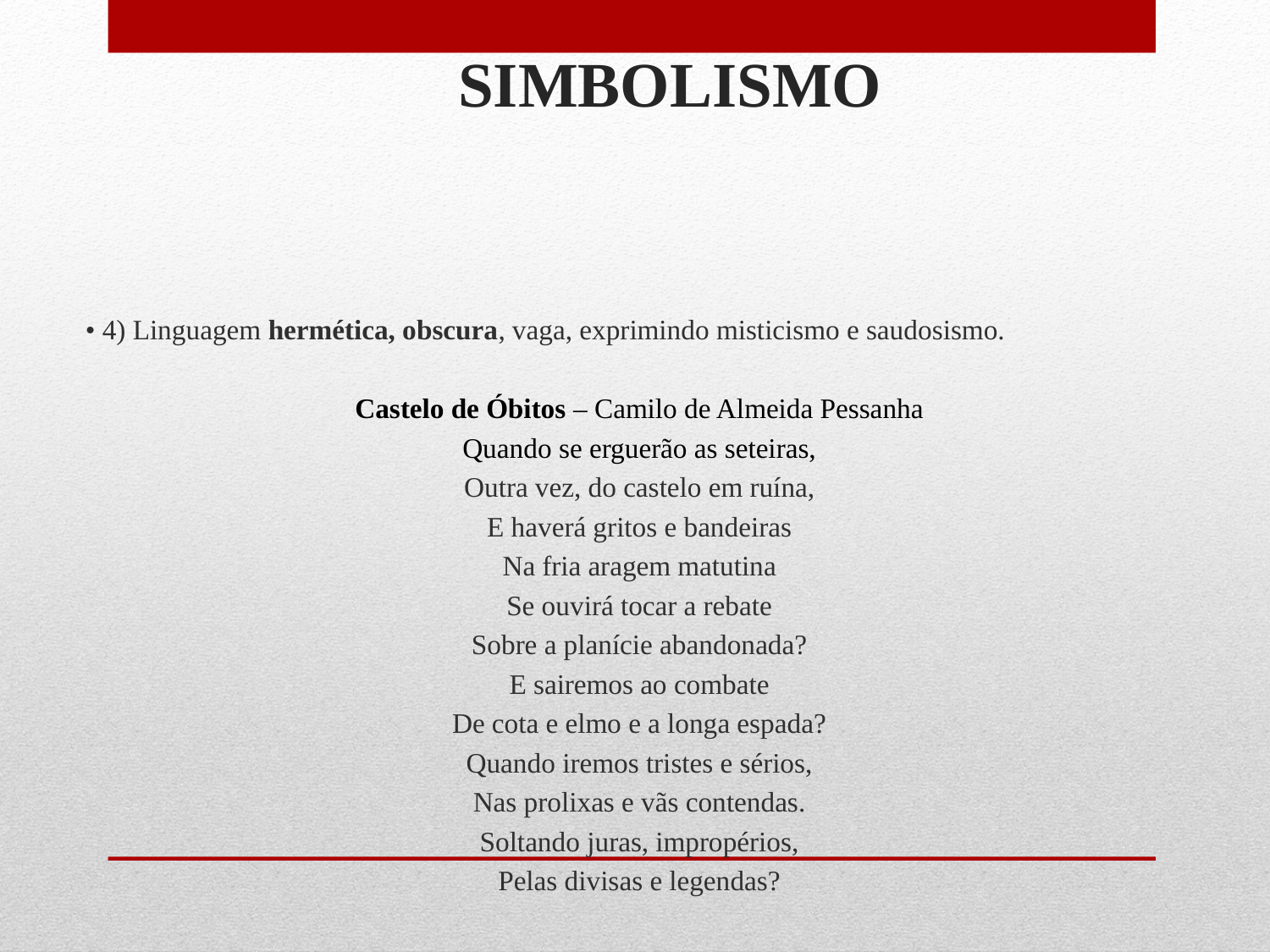

# SIMBOLISMO

• 4) Linguagem hermética, obscura, vaga, exprimindo misticismo e saudosismo.

Castelo de Óbitos – Camilo de Almeida Pessanha
Quando se erguerão as seteiras,
Outra vez, do castelo em ruína,
E haverá gritos e bandeiras
Na fria aragem matutina
Se ouvirá tocar a rebate
Sobre a planície abandonada?
E sairemos ao combate
De cota e elmo e a longa espada?
Quando iremos tristes e sérios,
Nas prolixas e vãs contendas.
Soltando juras, impropérios,
Pelas divisas e legendas?